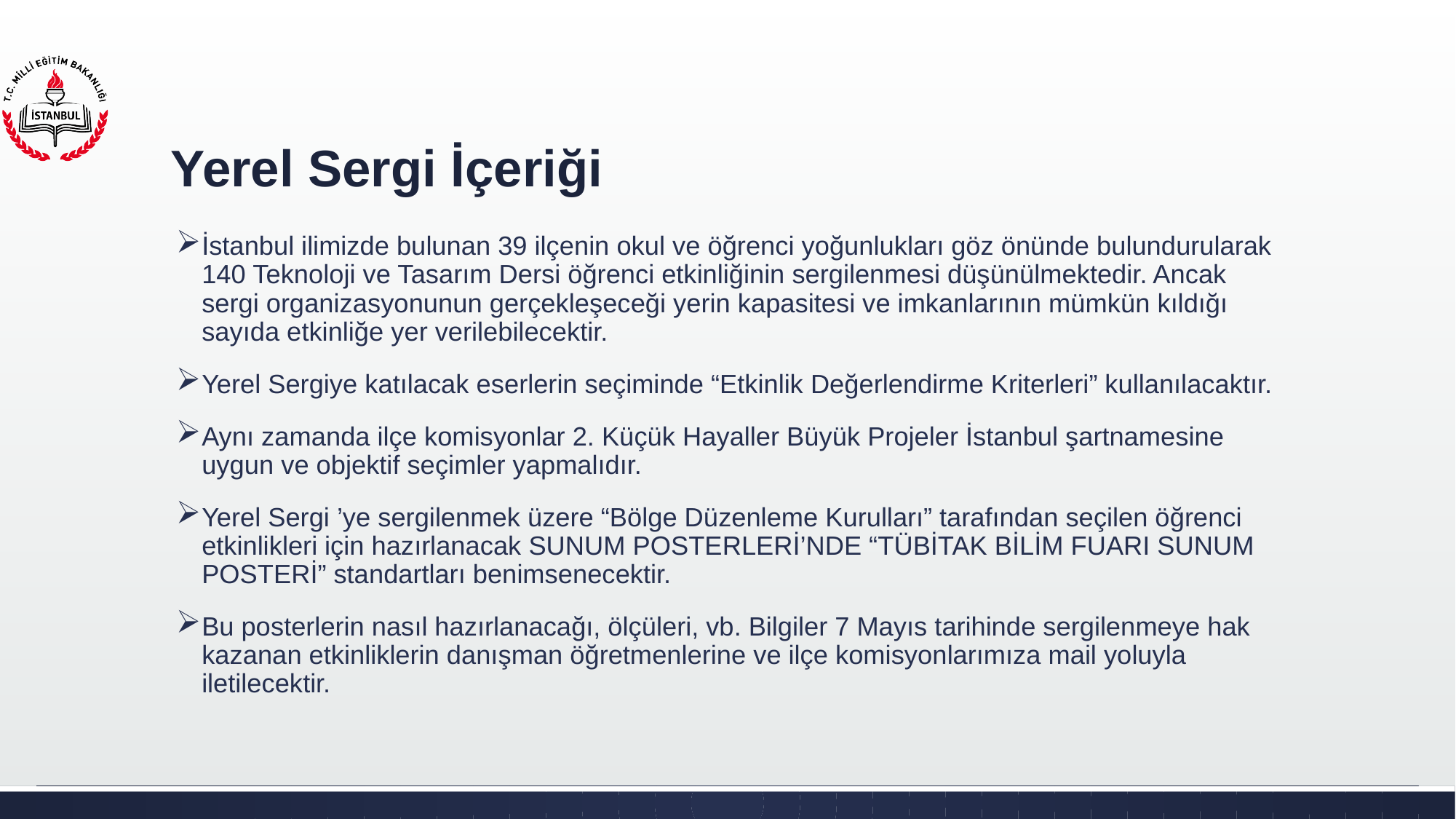

# Yerel Sergi İçeriği
İstanbul ilimizde bulunan 39 ilçenin okul ve öğrenci yoğunlukları göz önünde bulundurularak 140 Teknoloji ve Tasarım Dersi öğrenci etkinliğinin sergilenmesi düşünülmektedir. Ancak sergi organizasyonunun gerçekleşeceği yerin kapasitesi ve imkanlarının mümkün kıldığı sayıda etkinliğe yer verilebilecektir.
Yerel Sergiye katılacak eserlerin seçiminde “Etkinlik Değerlendirme Kriterleri” kullanılacaktır.
Aynı zamanda ilçe komisyonlar 2. Küçük Hayaller Büyük Projeler İstanbul şartnamesine uygun ve objektif seçimler yapmalıdır.
Yerel Sergi ’ye sergilenmek üzere “Bölge Düzenleme Kurulları” tarafından seçilen öğrenci etkinlikleri için hazırlanacak SUNUM POSTERLERİ’NDE “TÜBİTAK BİLİM FUARI SUNUM POSTERİ” standartları benimsenecektir.
Bu posterlerin nasıl hazırlanacağı, ölçüleri, vb. Bilgiler 7 Mayıs tarihinde sergilenmeye hak kazanan etkinliklerin danışman öğretmenlerine ve ilçe komisyonlarımıza mail yoluyla iletilecektir.